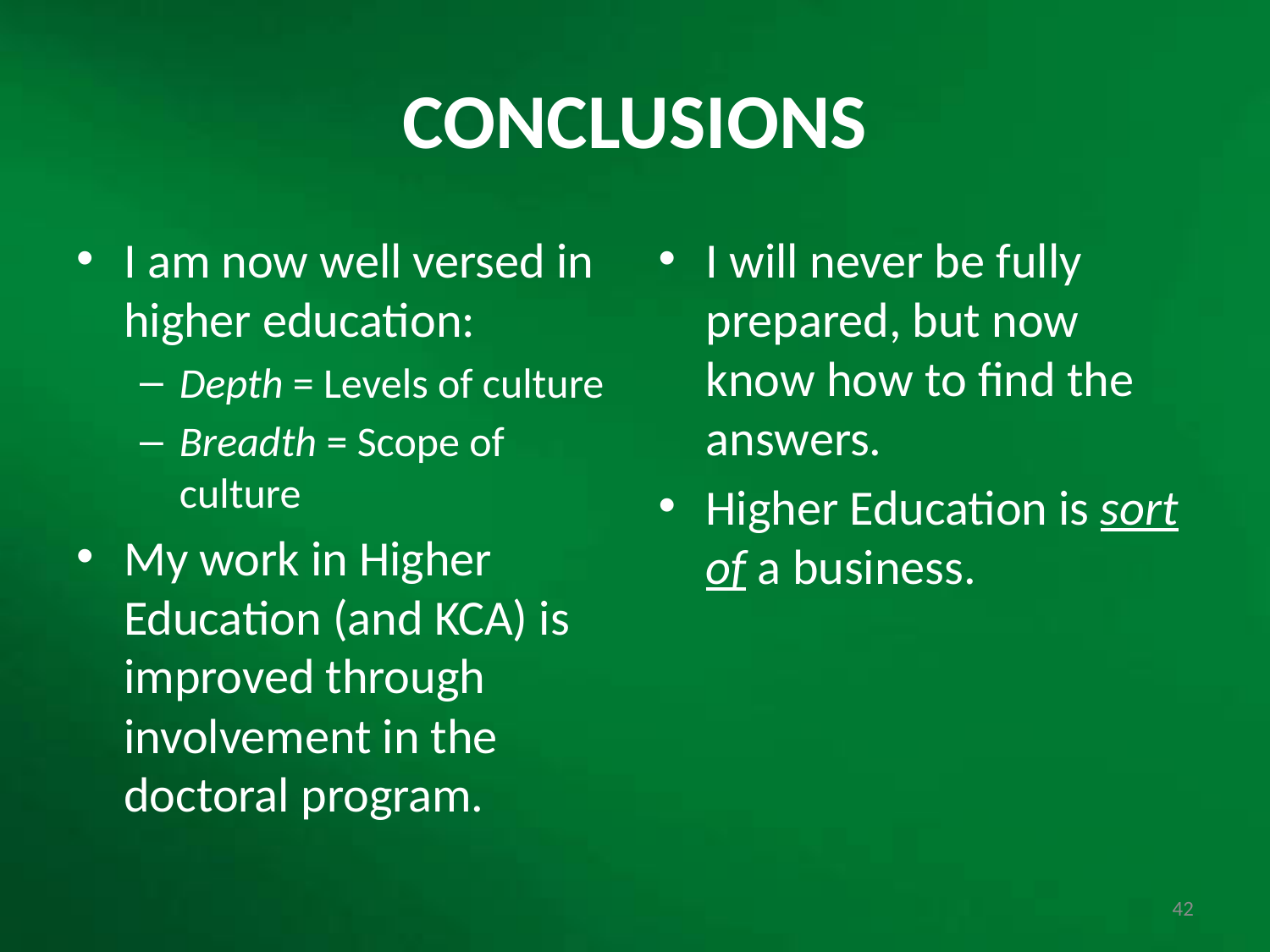

# CONCLUSIONS
I am now well versed in higher education:
Depth = Levels of culture
Breadth = Scope of culture
My work in Higher Education (and KCA) is improved through involvement in the doctoral program.

I will never be fully prepared, but now know how to find the answers.
Higher Education is sort of a business.

42